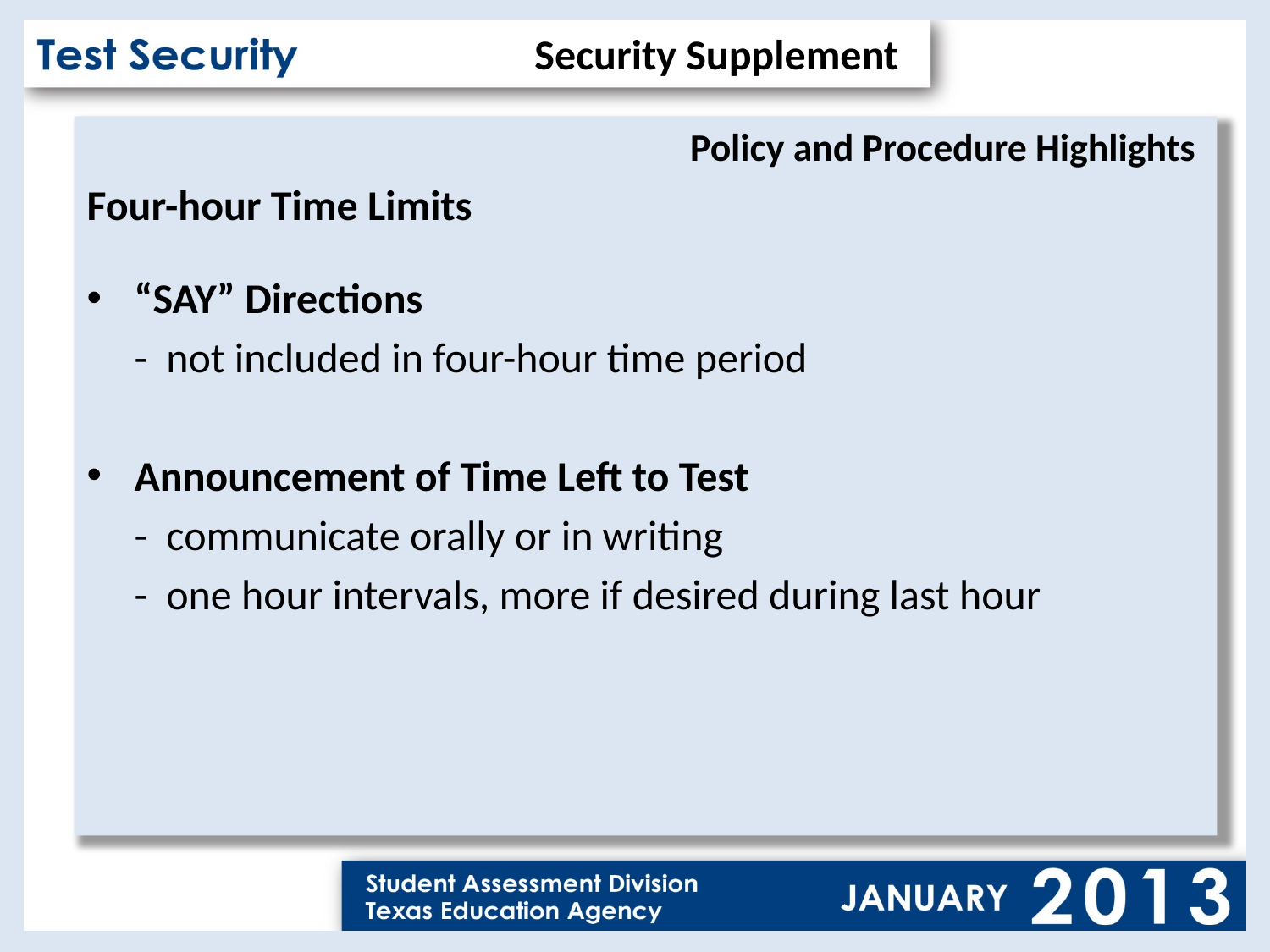

Security Supplement
Policy and Procedure Highlights
Four-hour Time Limits

“SAY” Directions
	-  not included in four-hour time period

Announcement of Time Left to Test
	-  communicate orally or in writing
	-  one hour intervals, more if desired during last hour